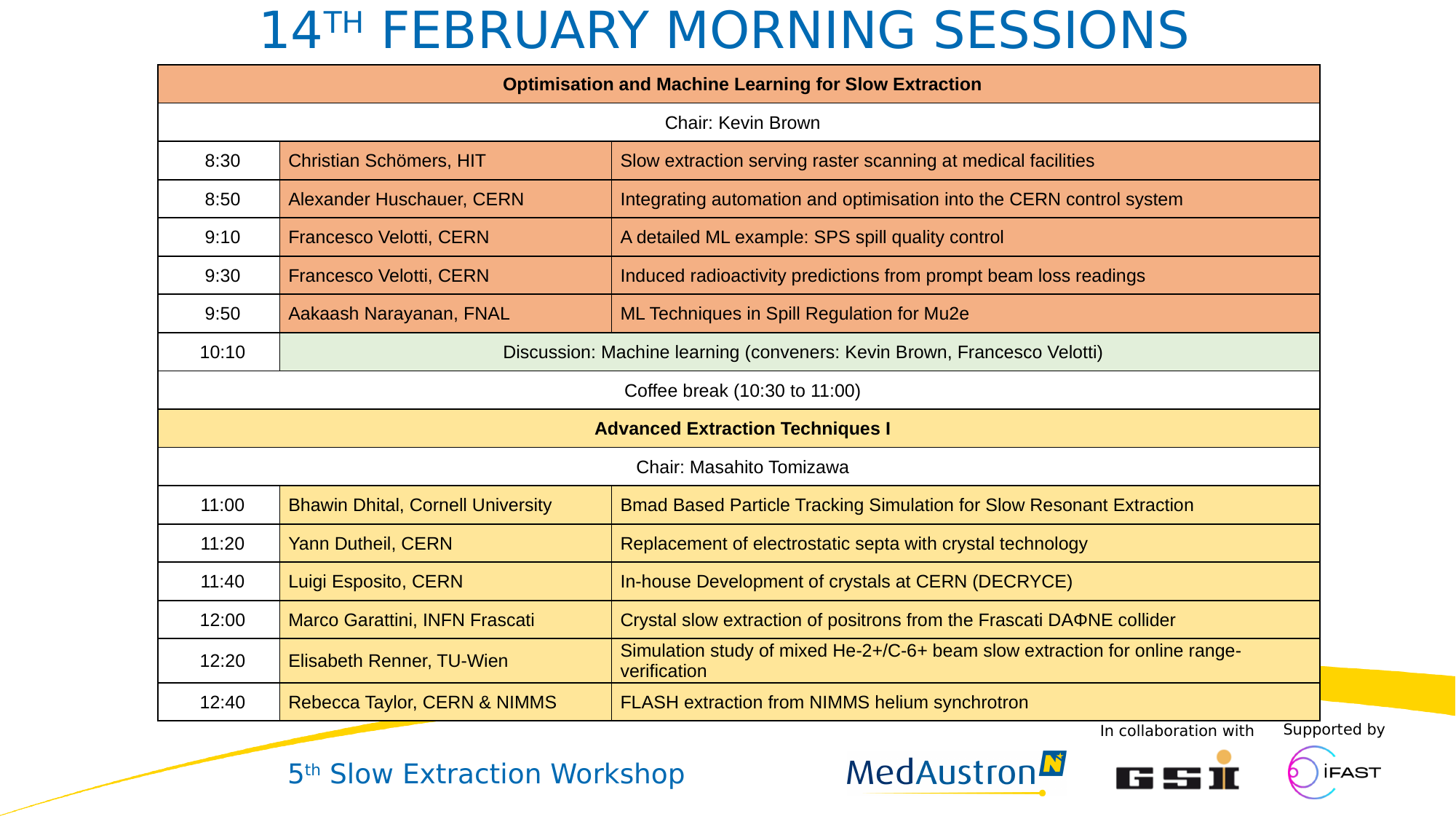

# 14th February Morning Sessions
| Optimisation and Machine Learning for Slow Extraction |  |  |
| --- | --- | --- |
| Chair: Kevin Brown |  |  |
| 8:30 | Christian Schömers, HIT | Slow extraction serving raster scanning at medical facilities |
| 8:50 | Alexander Huschauer, CERN | Integrating automation and optimisation into the CERN control system |
| 9:10 | Francesco Velotti, CERN | A detailed ML example: SPS spill quality control |
| 9:30 | Francesco Velotti, CERN | Induced radioactivity predictions from prompt beam loss readings |
| 9:50 | Aakaash Narayanan, FNAL | ML Techniques in Spill Regulation for Mu2e |
| 10:10 | Discussion: Machine learning (conveners: Kevin Brown, Francesco Velotti) |  |
| Coffee break (10:30 to 11:00) |  |  |
| Advanced Extraction Techniques I |  |  |
| Chair: Masahito Tomizawa |  |  |
| 11:00 | Bhawin Dhital, Cornell University | Bmad Based Particle Tracking Simulation for Slow Resonant Extraction |
| 11:20 | Yann Dutheil, CERN | Replacement of electrostatic septa with crystal technology |
| 11:40 | Luigi Esposito, CERN | In-house Development of crystals at CERN (DECRYCE) |
| 12:00 | Marco Garattini, INFN Frascati | Crystal slow extraction of positrons from the Frascati DAΦNE collider |
| 12:20 | Elisabeth Renner, TU-Wien | Simulation study of mixed He-2+/C-6+ beam slow extraction for online range-verification |
| 12:40 | Rebecca Taylor, CERN & NIMMS | FLASH extraction from NIMMS helium synchrotron |